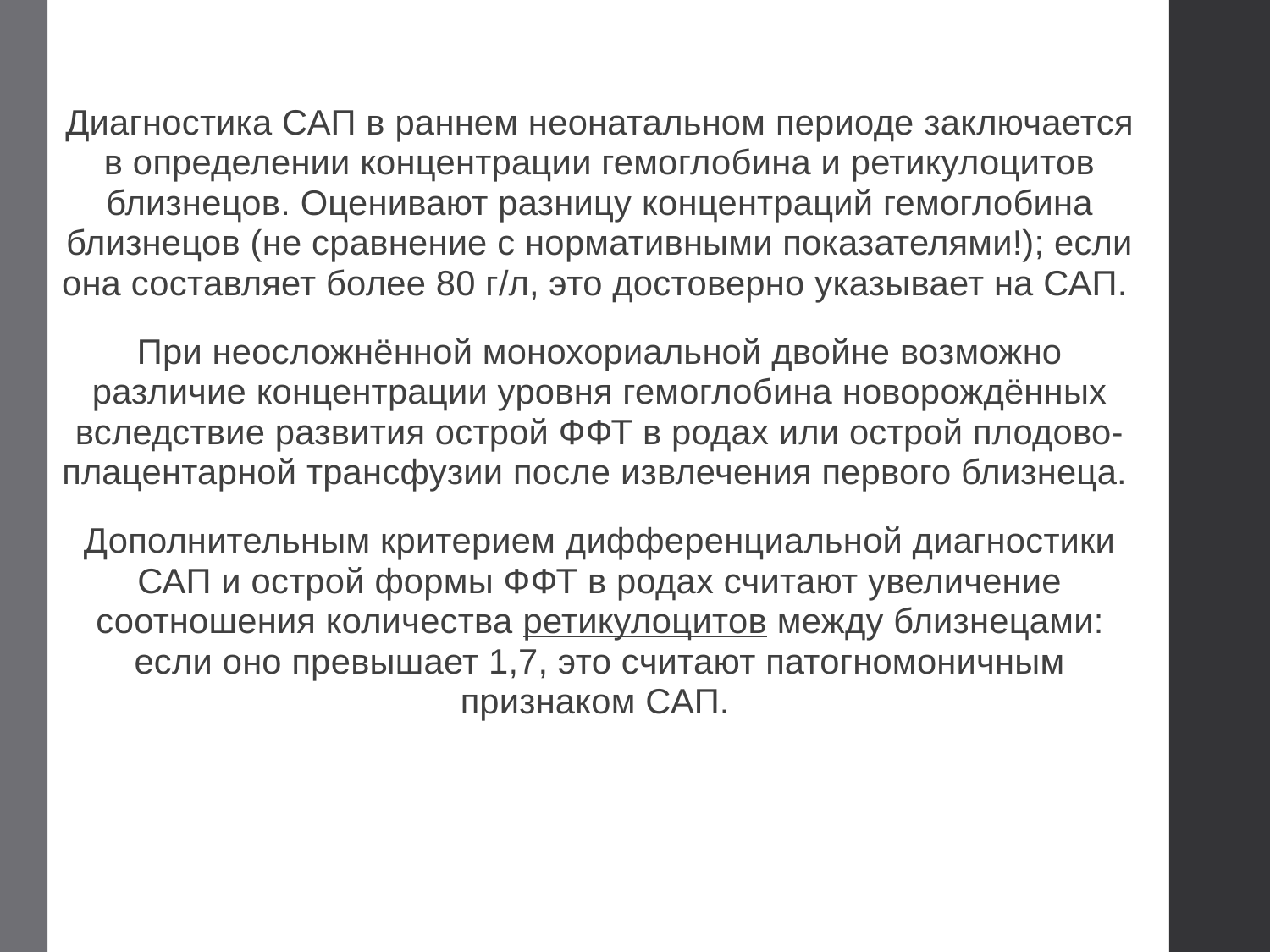

Диагностика САП в раннем неонатальном периоде заключается в определении концентрации гемоглобина и ретикулоцитов близнецов. Оценивают разницу концентраций гемоглобина близнецов (не сравнение с нормативными показателями!); если она составляет более 80 г/л, это достоверно указывает на САП.
При неосложнённой монохориальной двойне возможно различие концентрации уровня гемоглобина новорождённых вследствие развития острой ФФТ в родах или острой плодово-плацентарной трансфузии после извлечения первого близнеца.
Дополнительным критерием дифференциальной диагностики САП и острой формы ФФТ в родах считают увеличение соотношения количества ретикулоцитов между близнецами: если оно превышает 1,7, это считают патогномоничным признаком САП.